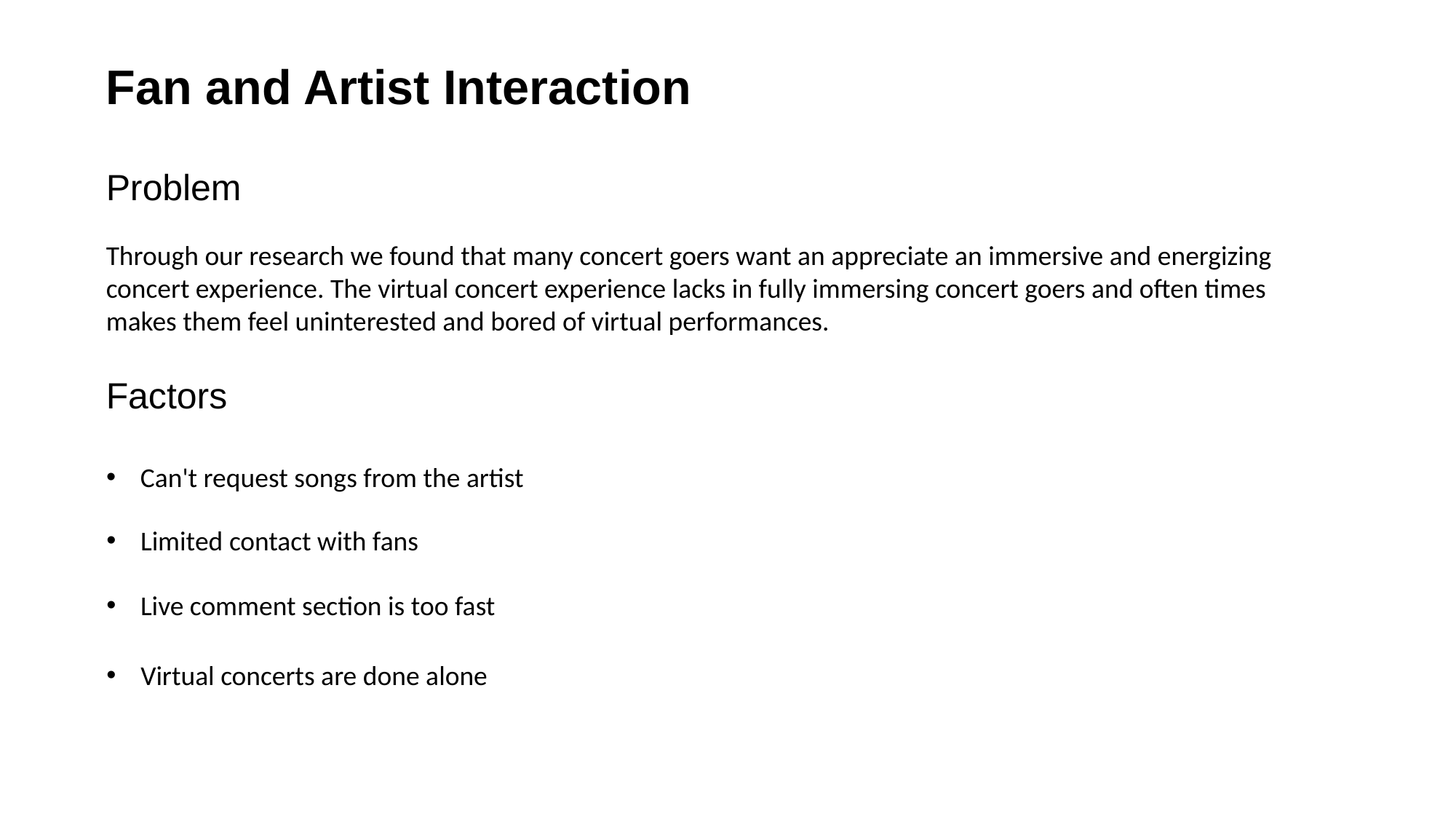

Fan and Artist Interaction
Problem
Through our research we found that many concert goers want an appreciate an immersive and energizing concert experience. The virtual concert experience lacks in fully immersing concert goers and often times makes them feel uninterested and bored of virtual performances.
Factors
Can't request songs from the artist
Limited contact with fans
Live comment section is too fast
Virtual concerts are done alone